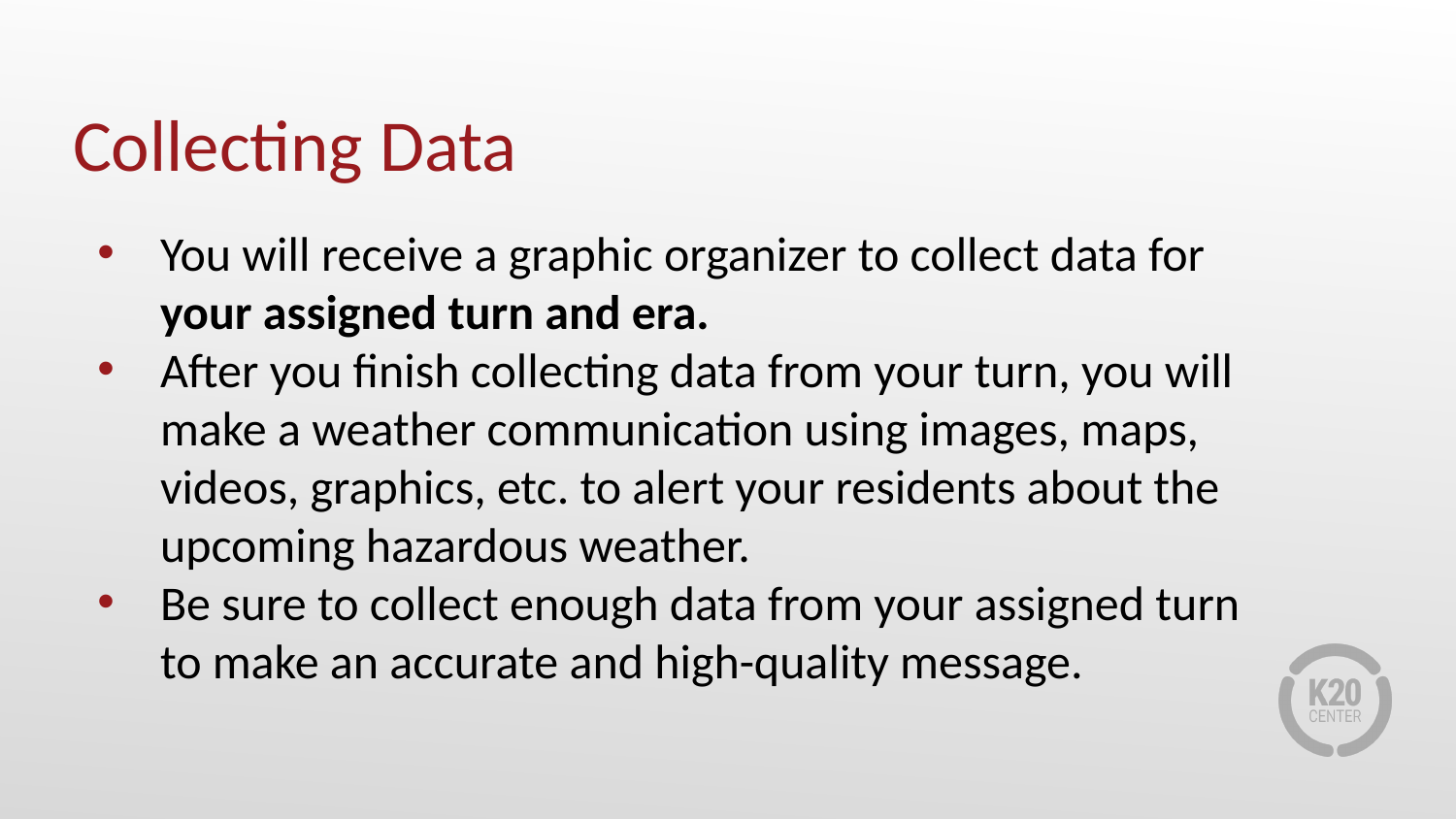

# Collecting Data
You will receive a graphic organizer to collect data for your assigned turn and era.
After you finish collecting data from your turn, you will make a weather communication using images, maps, videos, graphics, etc. to alert your residents about the upcoming hazardous weather.
Be sure to collect enough data from your assigned turn to make an accurate and high-quality message.